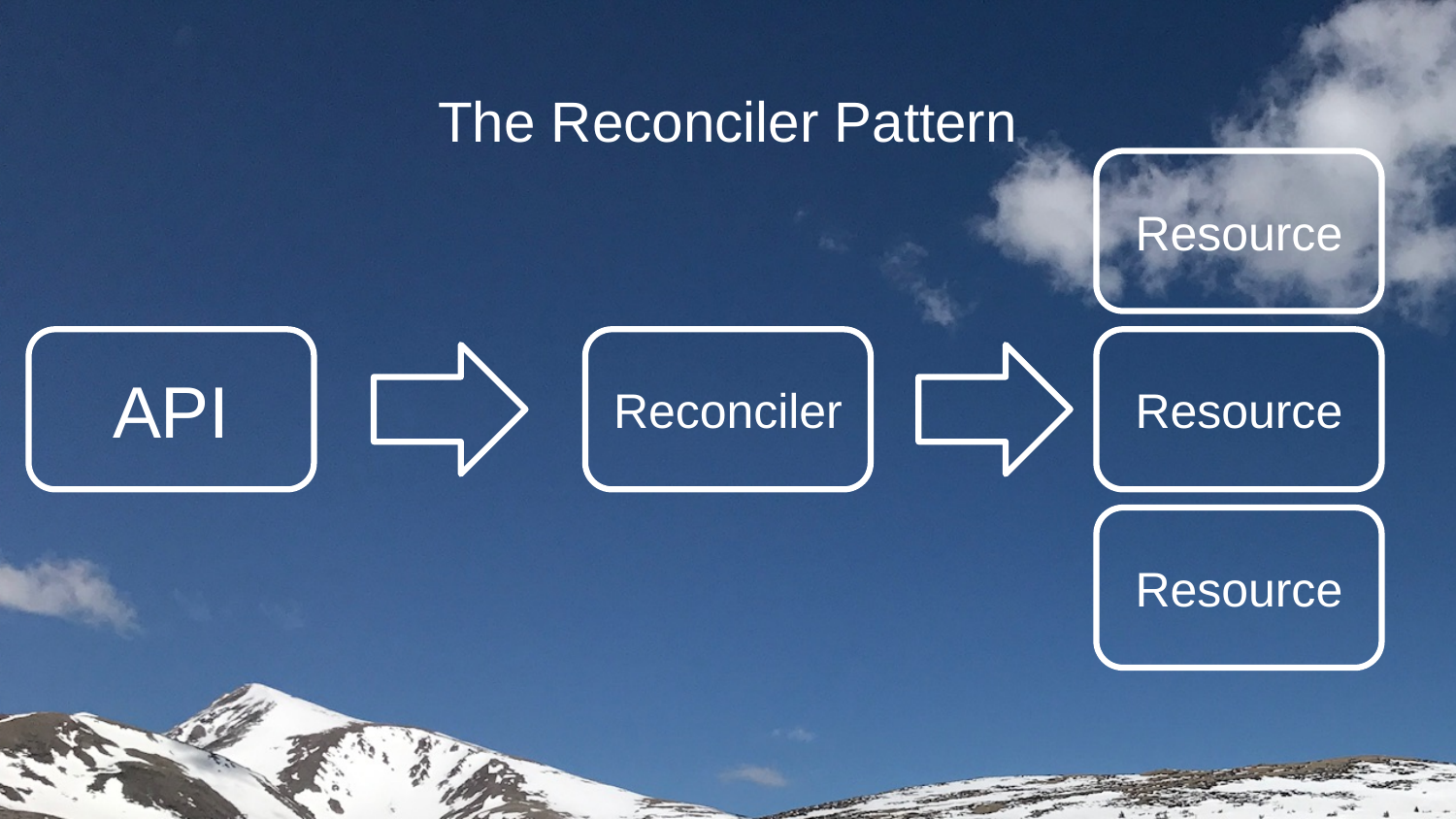

# The Reconciler Pattern
Resource
API
Reconciler
Resource

Resource